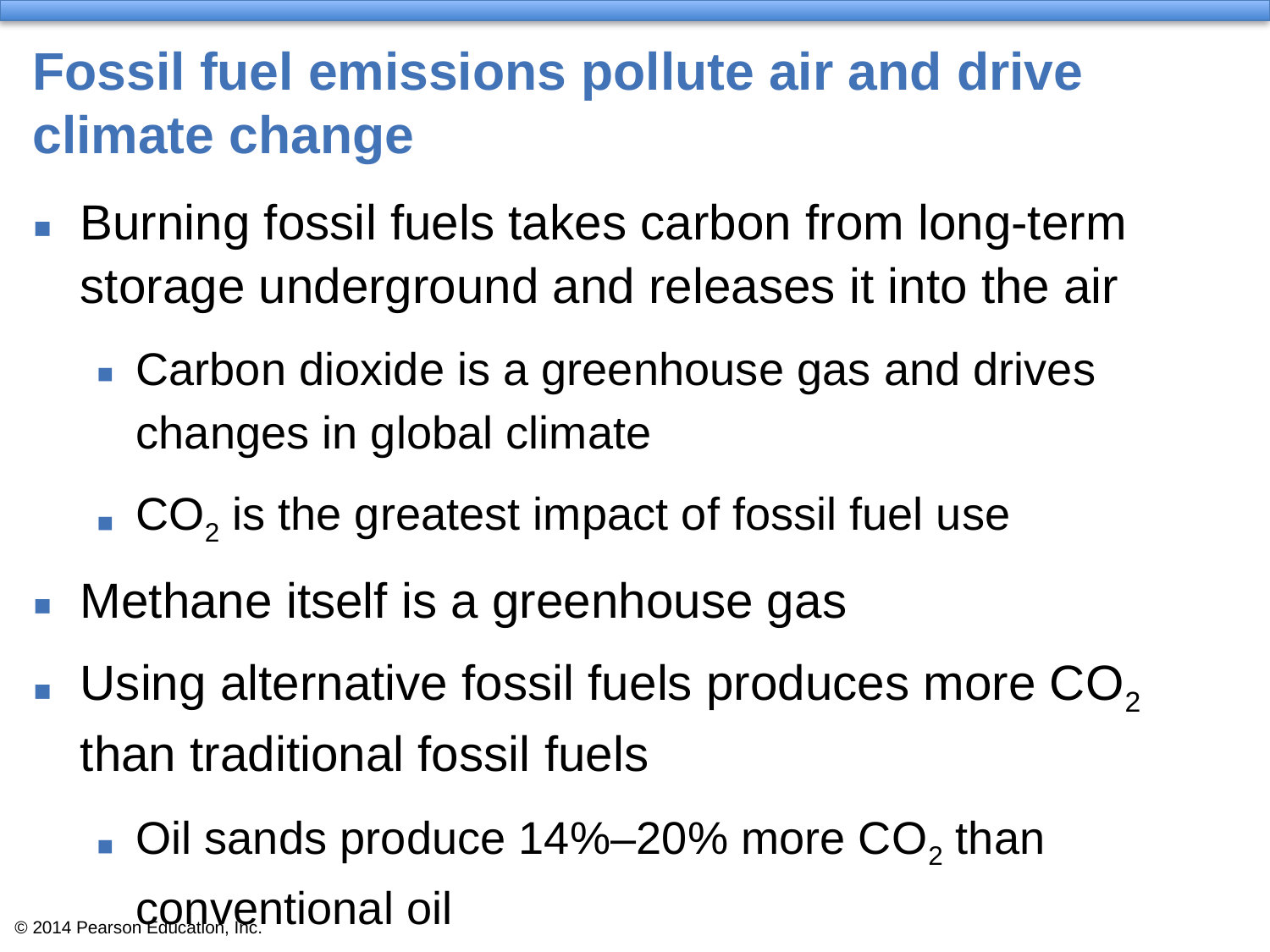

# Fossil fuel emissions pollute air and drive climate change
Burning fossil fuels takes carbon from long-term storage underground and releases it into the air
Carbon dioxide is a greenhouse gas and drives changes in global climate
CO2 is the greatest impact of fossil fuel use
Methane itself is a greenhouse gas
Using alternative fossil fuels produces more CO2 than traditional fossil fuels
Oil sands produce 14%–20% more CO2 than conventional oil
Shale oil is even more polluting